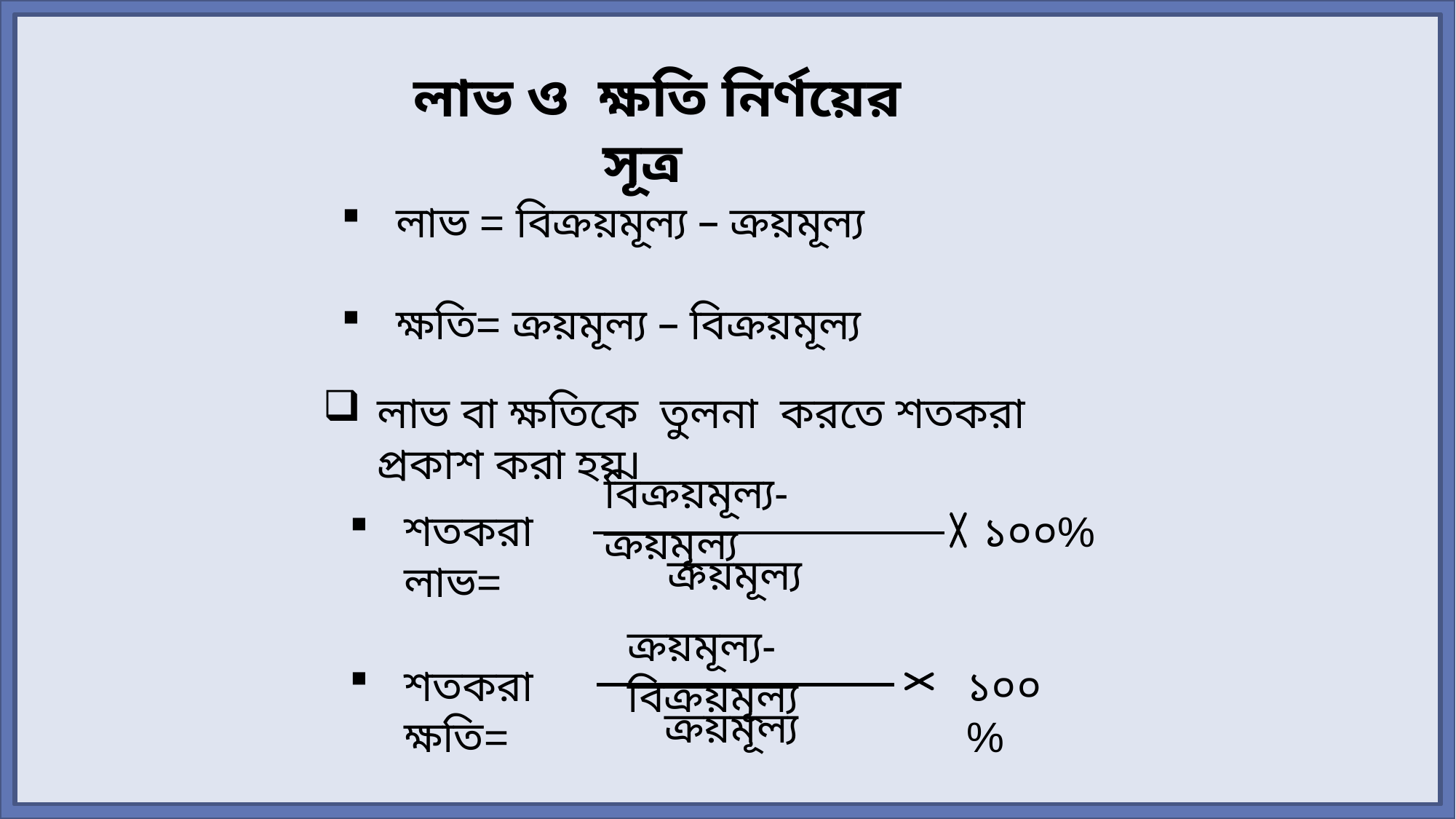

লাভ ও  ক্ষতি নির্ণয়ের সূত্র
লাভ = বিক্রয়মূল্য – ক্রয়মূল্য

ক্ষতি= ক্রয়মূল্য – বিক্রয়মূল্য

লাভ বা ক্ষতিকে  তুলনা  করতে শতকরা প্রকাশ করা হয়।
বিক্রয়মূল্য- ক্রয়মূল্য
শতকরা লাভ=

১০০%
ক্রয়মূল্য
ক্রয়মূল্য- বিক্রয়মূল্য
শতকরা ক্ষতি=
১০০%

ক্রয়মূল্য